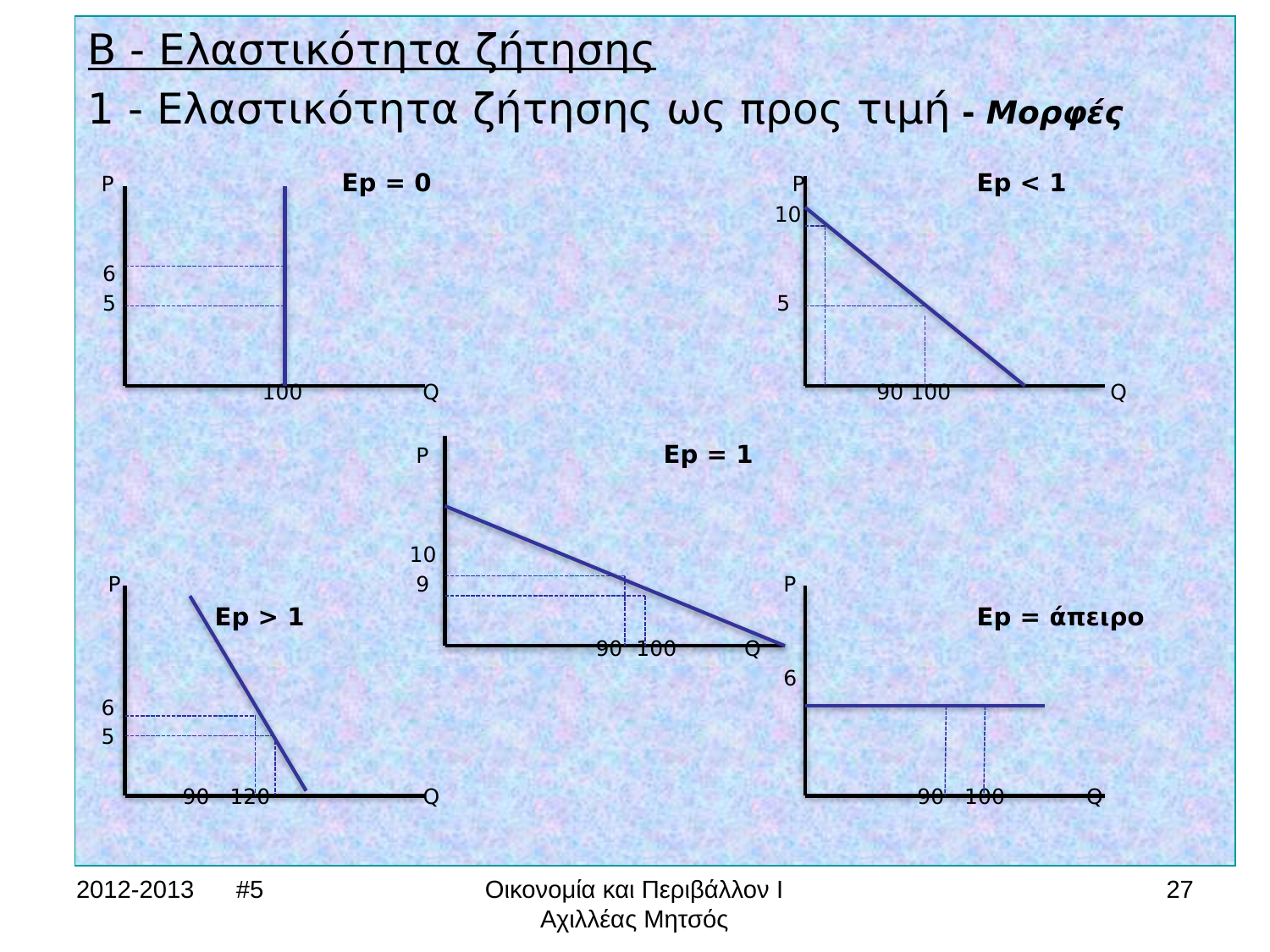

Β - Ελαστικότητα ζήτησης
1 - Ελαστικότητα ζήτησης ως προς τιμή - Μορφές

  P		Ep = 0			        P		Ep < 1
					       10

  6
  5					        5

	       100	            Q				    90 100		 Q

		           P		          Ep = 1

		          10
   P		           9			         P
	Ep > 1						Ep = άπειρο
				90  100          Q
					         6
  6
  5

              90   120	            Q				          90   100            Q

2012-2013      #5
Οικονομία και Περιβάλλον Ι
Αχιλλέας Μητσός
27